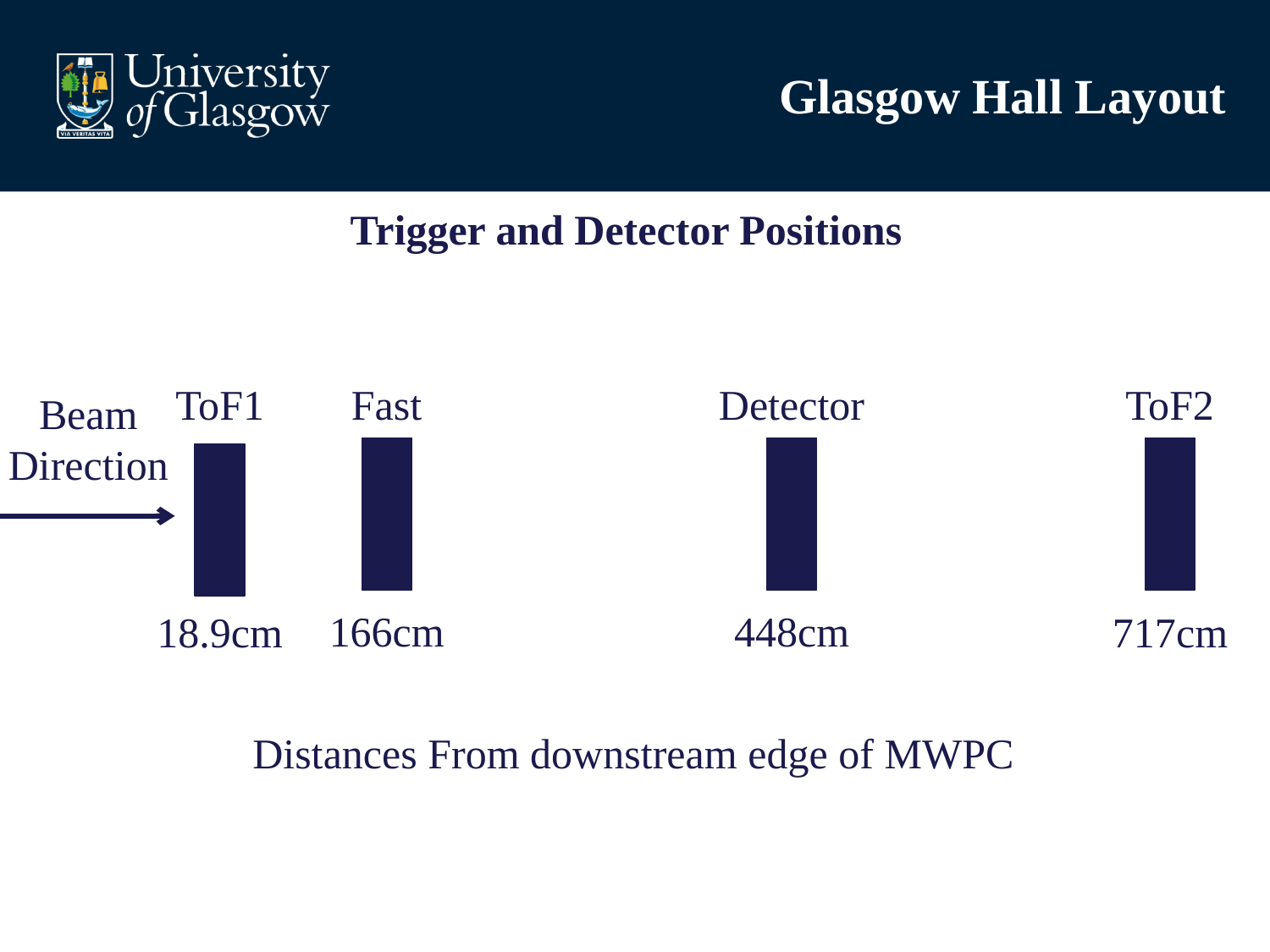

# Glasgow Hall Layout
Trigger and Detector Positions
ToF2
ToF1
Fast
Detector
Beam
Direction

166cm
448cm
18.9cm
717cm
Distances From downstream edge of MWPC